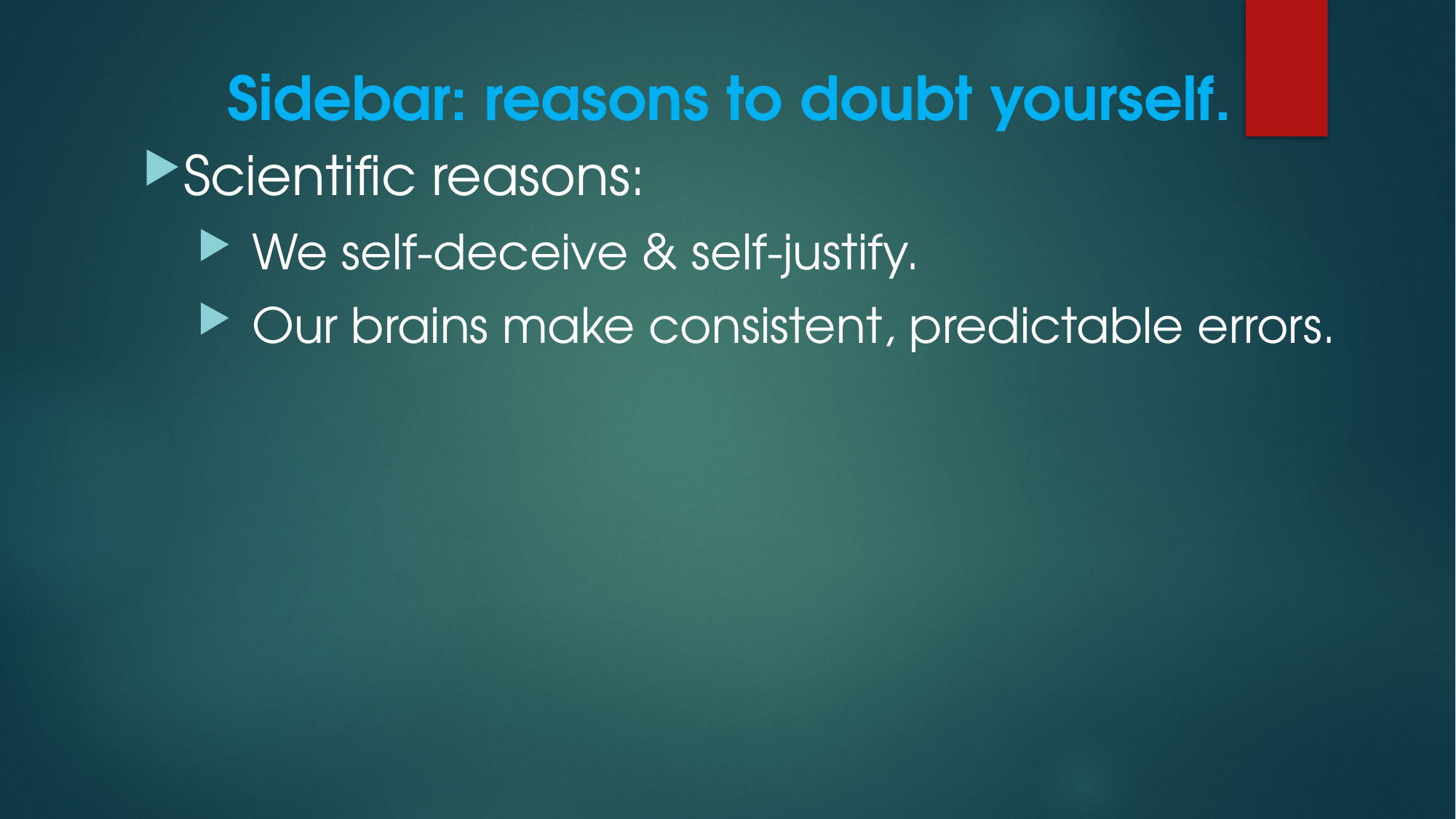

# Sidebar: reasons to doubt yourself.
Scientific reasons:
We self-deceive & self-justify.
Our brains make consistent, predictable errors.